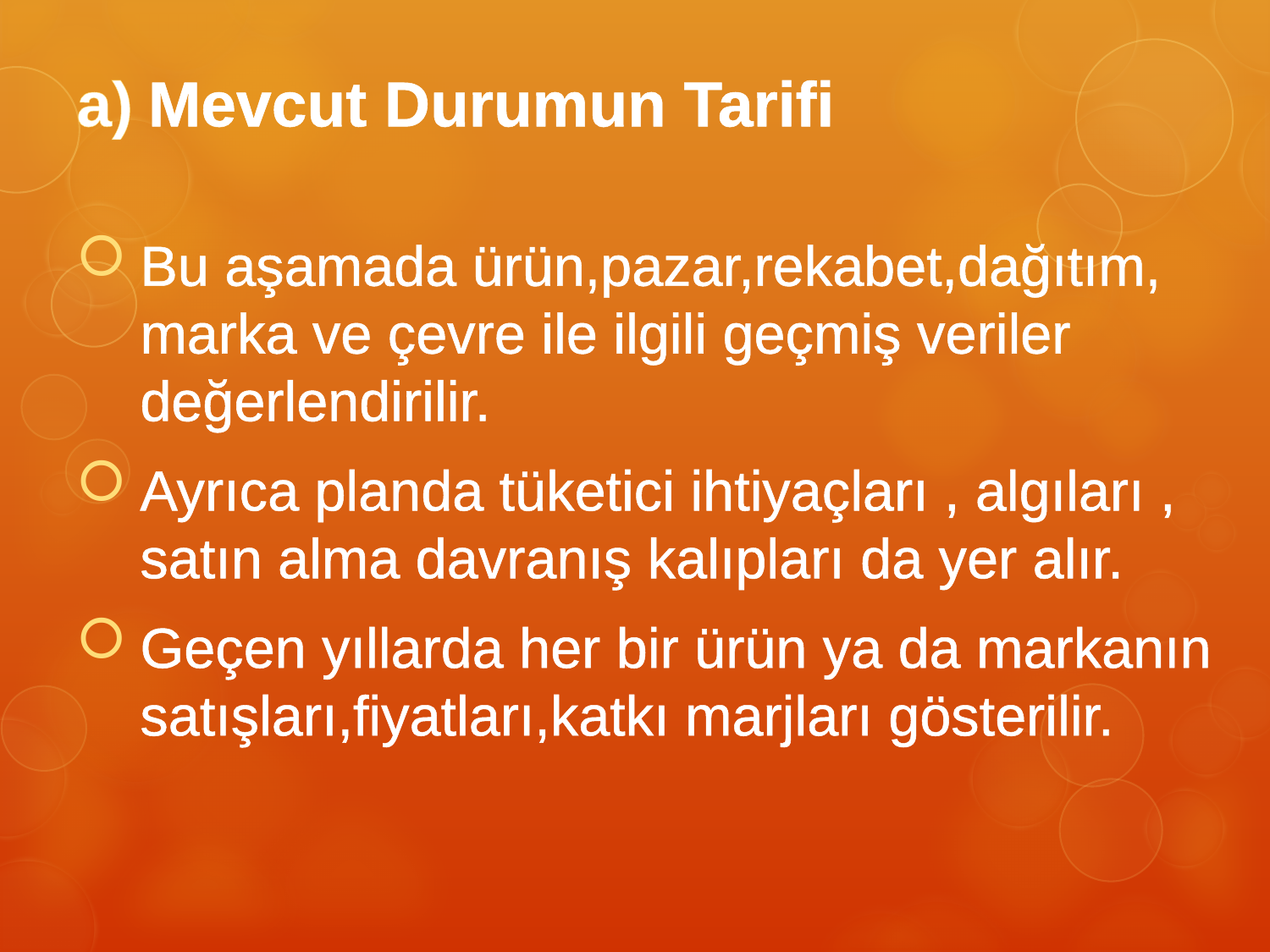

Mevcut Durumun Tarifi

Bu aşamada ürün,pazar,rekabet,dağıtım, marka ve çevre ile ilgili geçmiş veriler değerlendirilir.
Ayrıca planda tüketici ihtiyaçları , algıları , satın alma davranış kalıpları da yer alır.
Geçen yıllarda her bir ürün ya da markanın satışları,fiyatları,katkı marjları gösterilir.